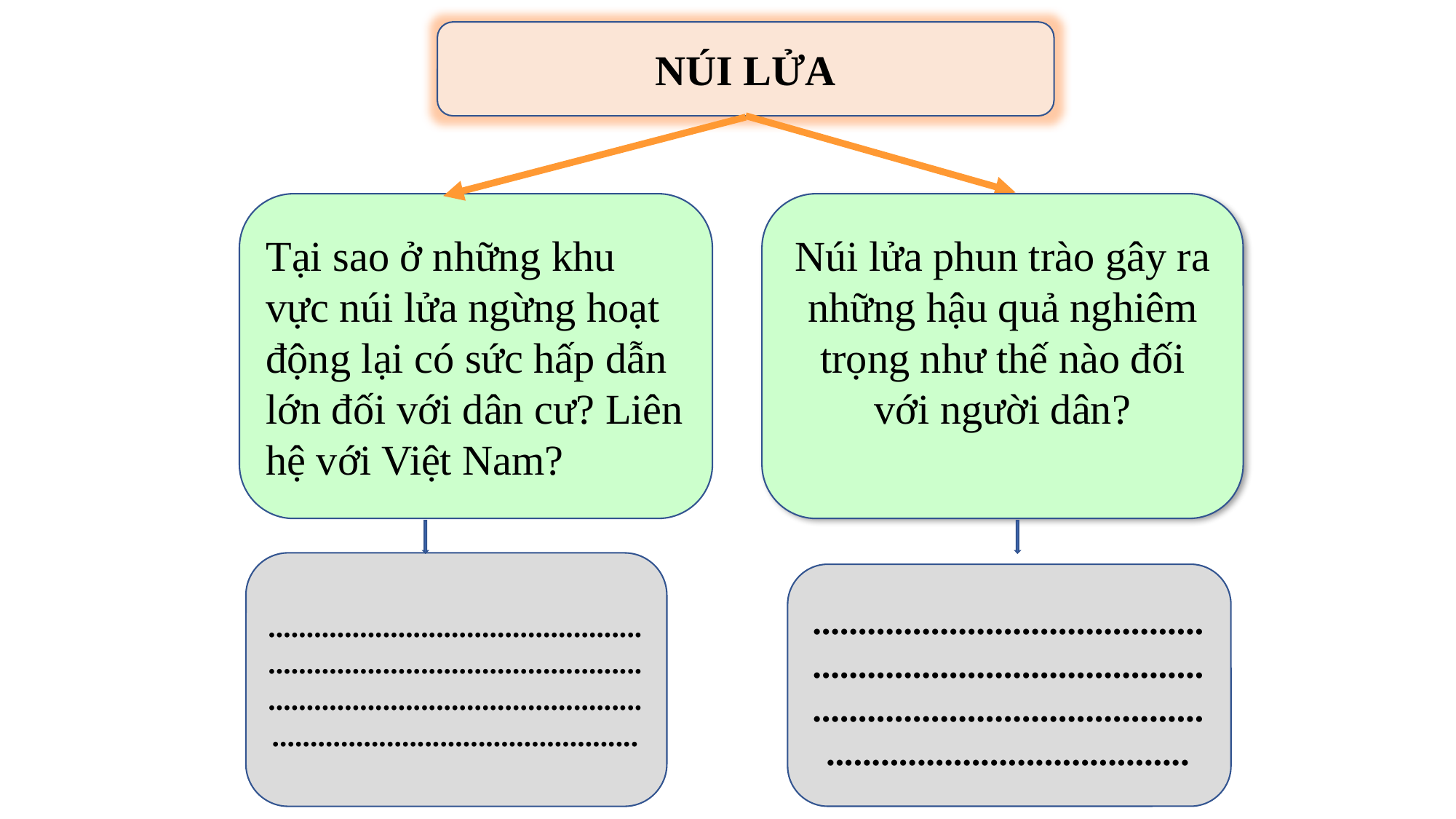

NÚI LỬA

Tại sao ở những khu vực núi lửa ngừng hoạt động lại có sức hấp dẫn lớn đối với dân cư? Liên hệ với Việt Nam?

Núi lửa phun trào gây ra những hậu quả nghiêm trọng như thế nào đối với người dân?

...................................................................................................................................................................................................
.........................................................................................................................................................................